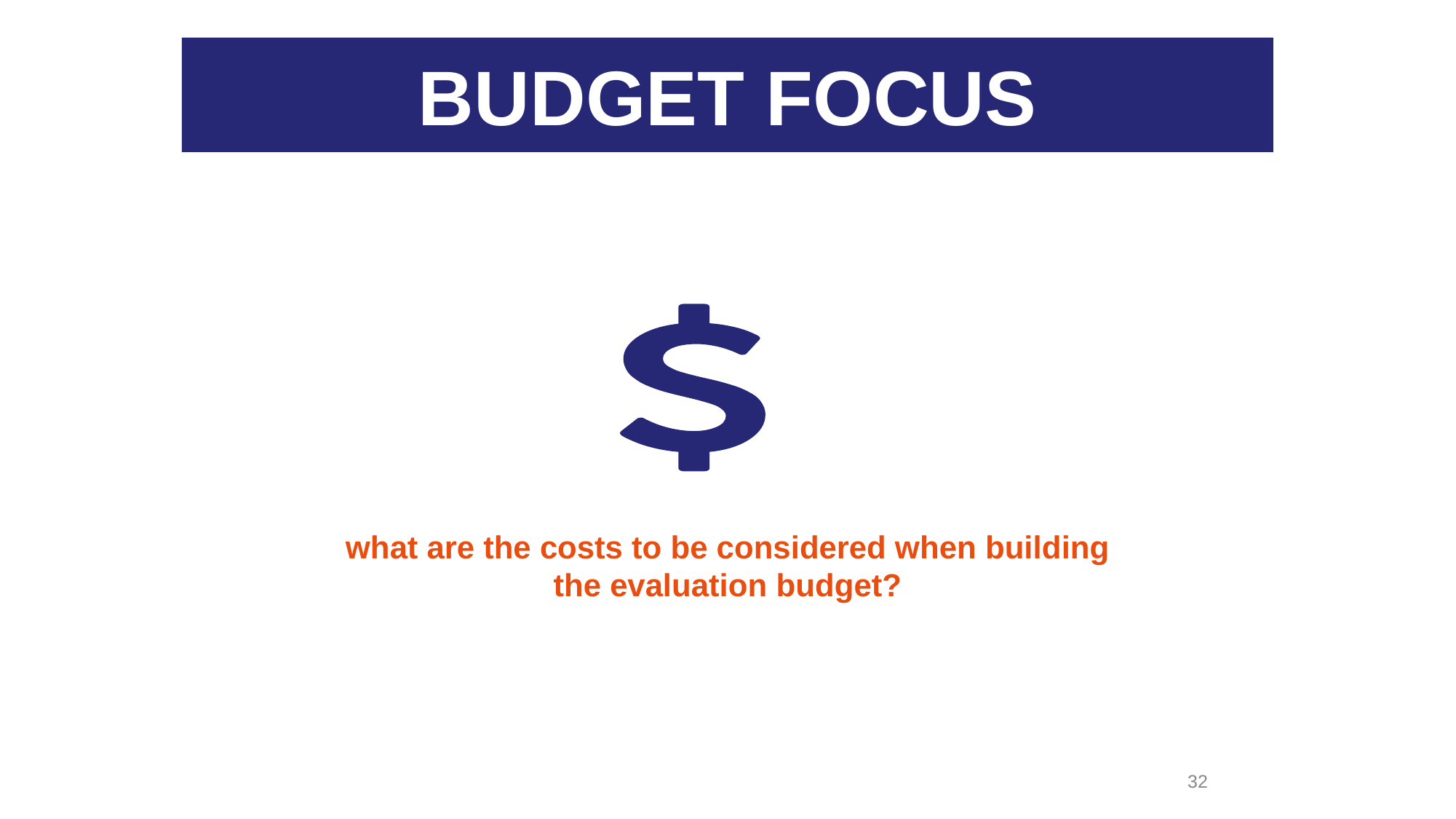

BUDGET FOCUS

what are the costs to be considered when building the evaluation budget?
32